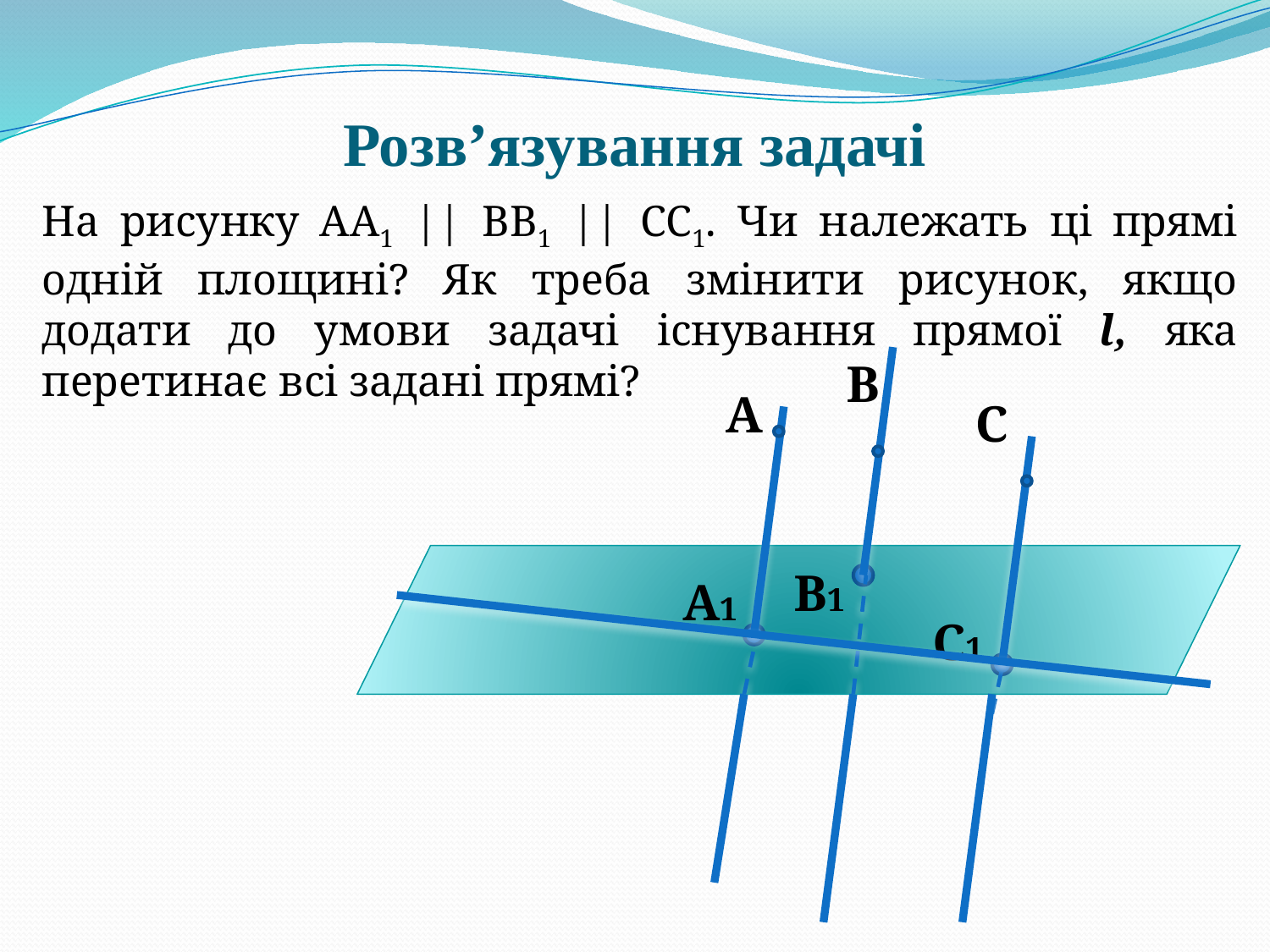

# Розв’язування задачі
На рисунку AA1 || BB1 || CC1. Чи належать цi прямi однiй площинi? Як треба змiнити рисунок, якщо додати до умови задачi iснування прямої l, яка перетинає всi заданi прямi?
В
А
С

В1
А1

С1